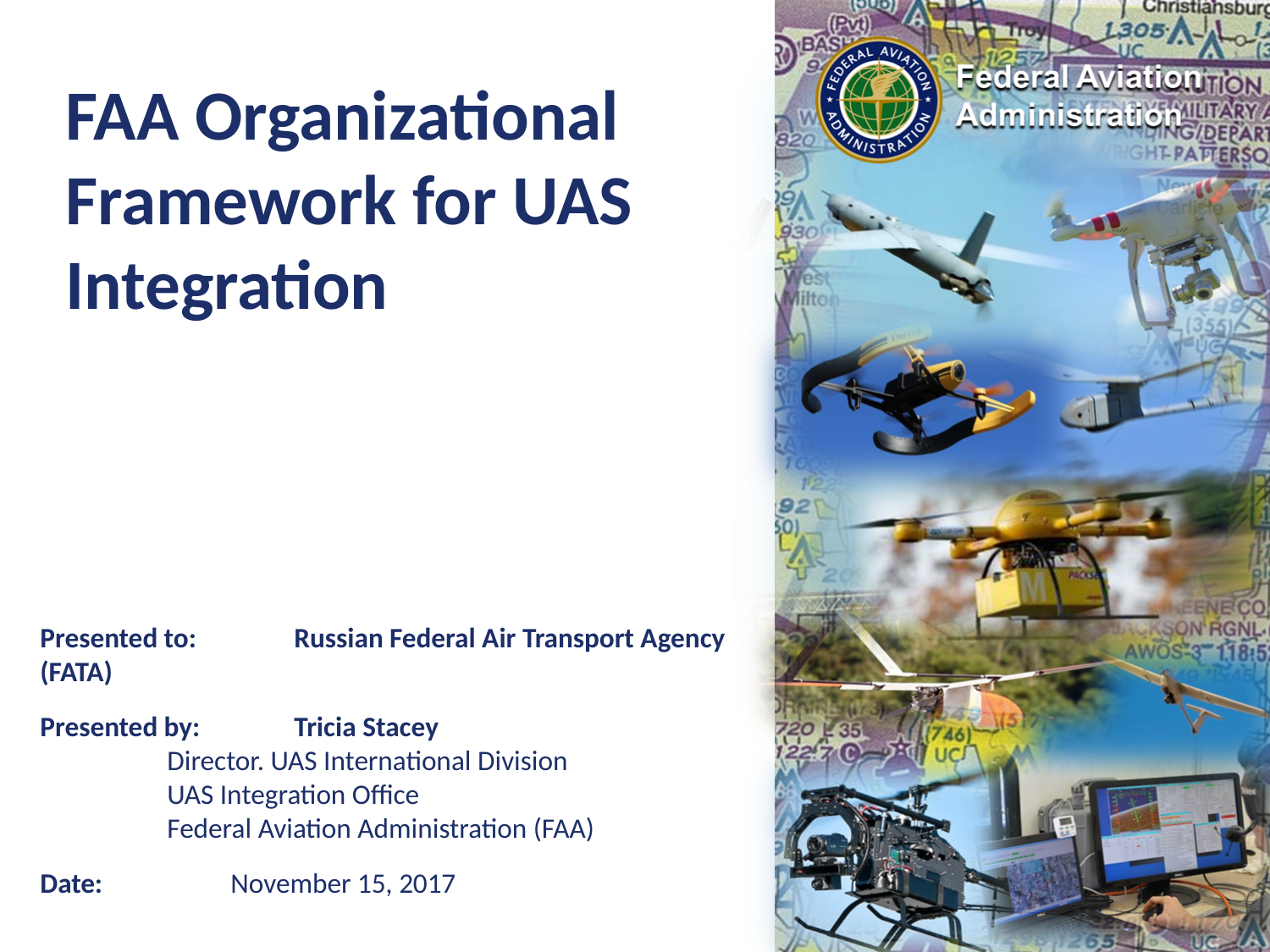

# FAA Organizational Framework for UAS Integration